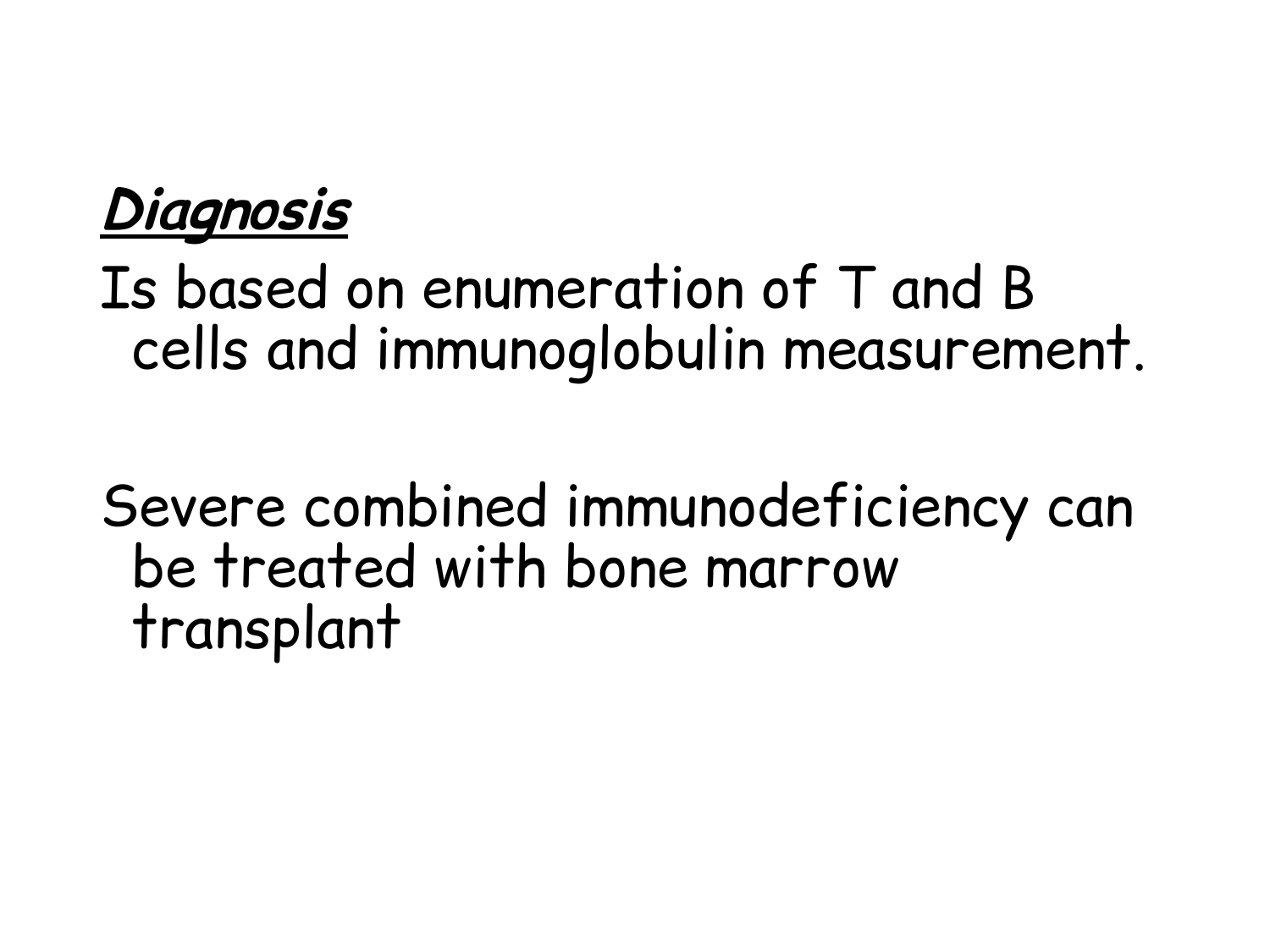

Diagnosis
Is based on enumeration of T and B cells and immunoglobulin measurement.

Severe combined immunodeficiency can be treated with bone marrow transplant